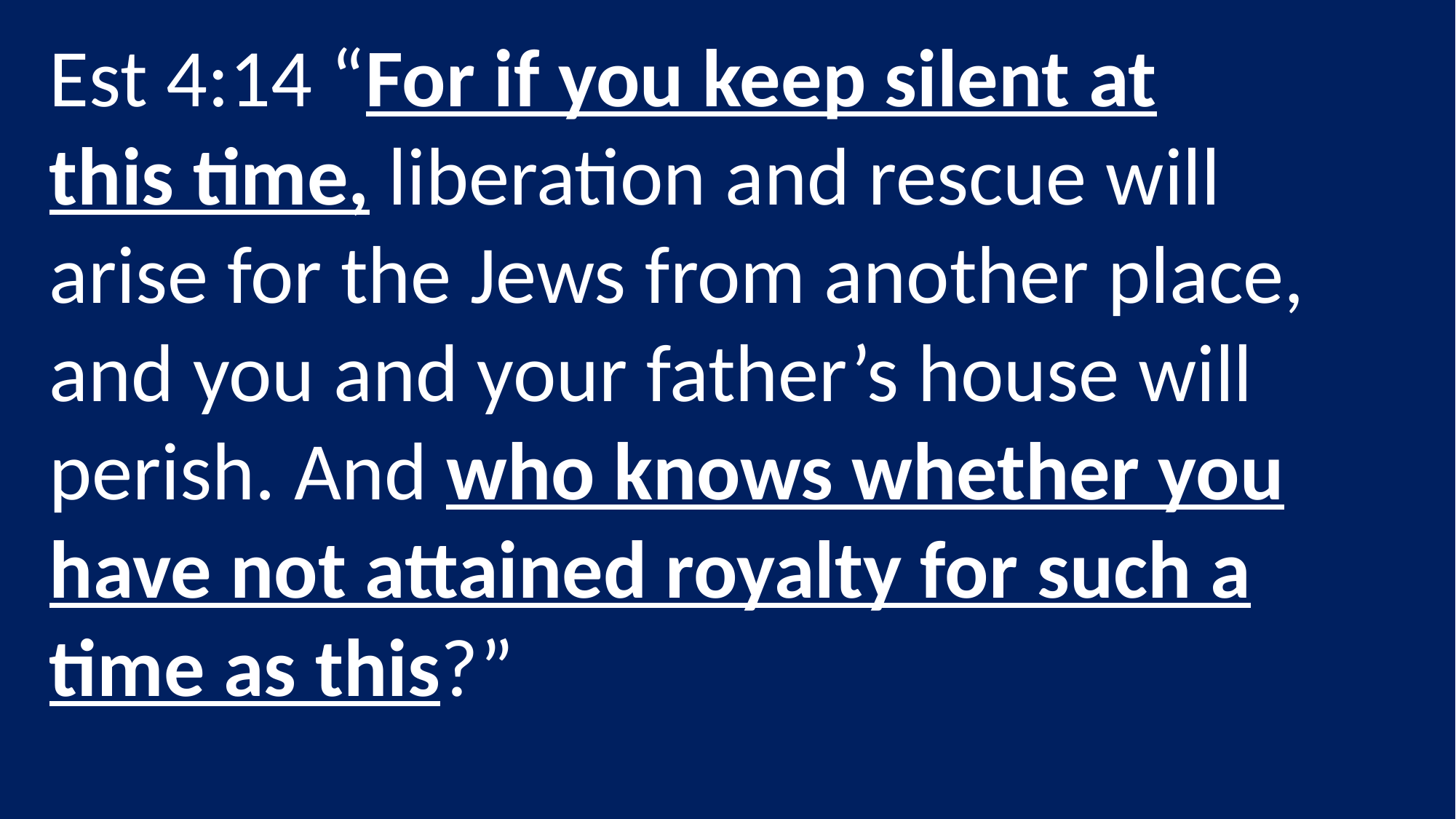

Est 4:14 “For if you keep silent at this time, liberation and rescue will arise for the Jews from another place, and you and your father’s house will perish. And who knows whether you have not attained royalty for such a time as this?”